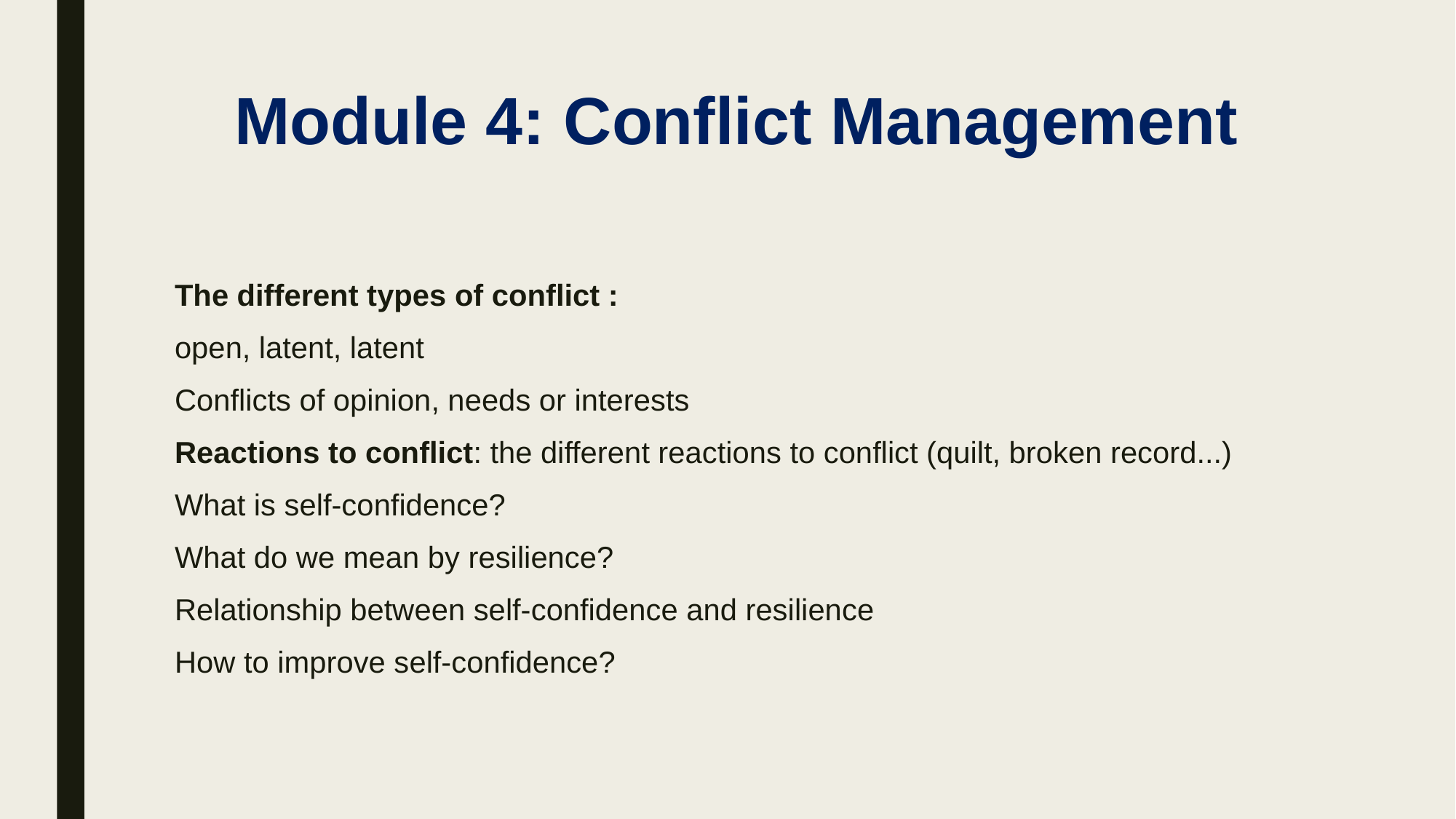

# Module 4: Conflict Management
The different types of conflict :
open, latent, latent
Conflicts of opinion, needs or interests
Reactions to conflict: the different reactions to conflict (quilt, broken record...)
What is self-confidence?
What do we mean by resilience?
Relationship between self-confidence and resilience
How to improve self-confidence?